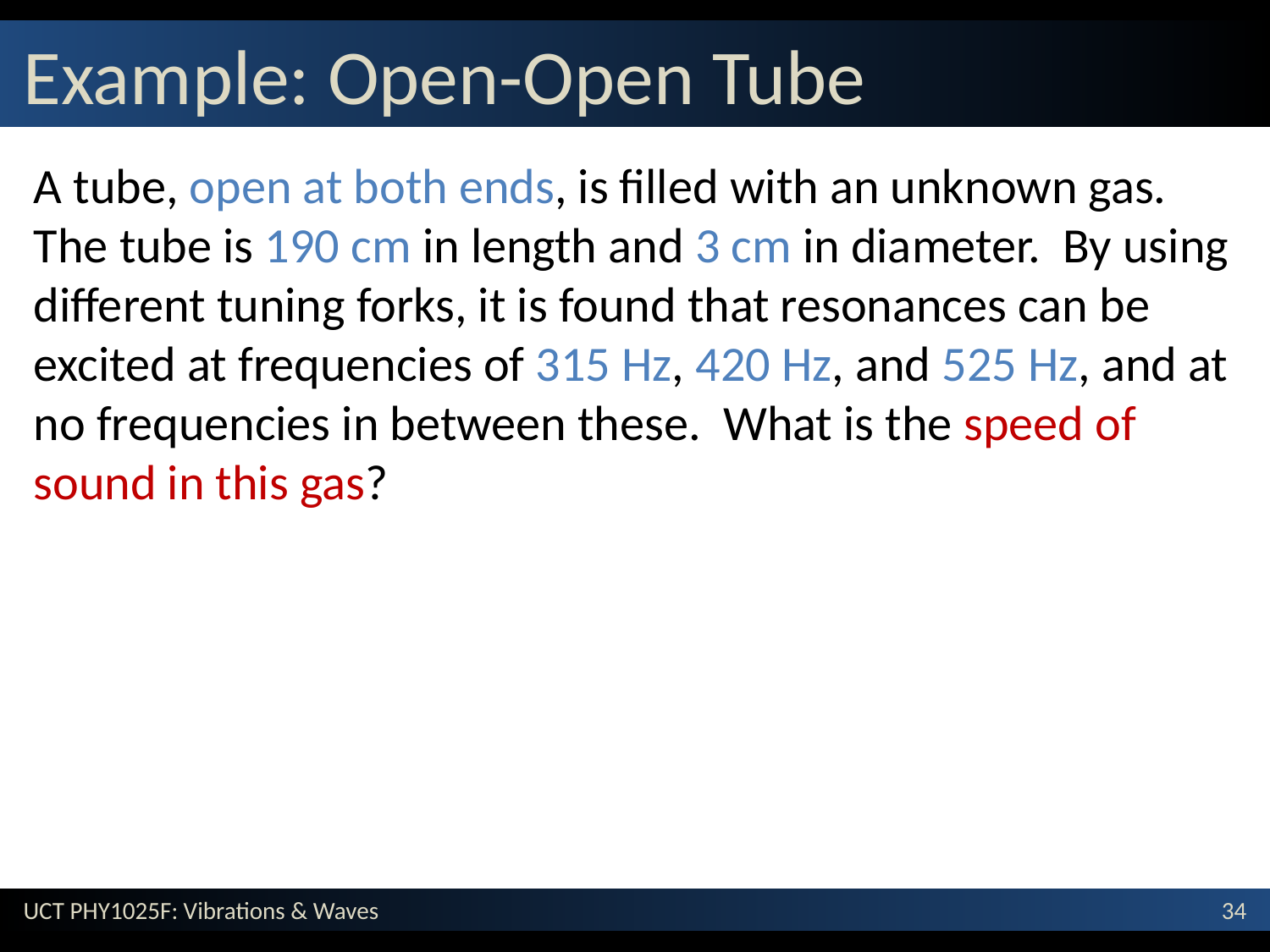

# Example: Open-Open Tube
A tube, open at both ends, is filled with an unknown gas.  The tube is 190 cm in length and 3 cm in diameter.  By using different tuning forks, it is found that resonances can be excited at frequencies of 315 Hz, 420 Hz, and 525 Hz, and at no frequencies in between these.  What is the speed of sound in this gas?